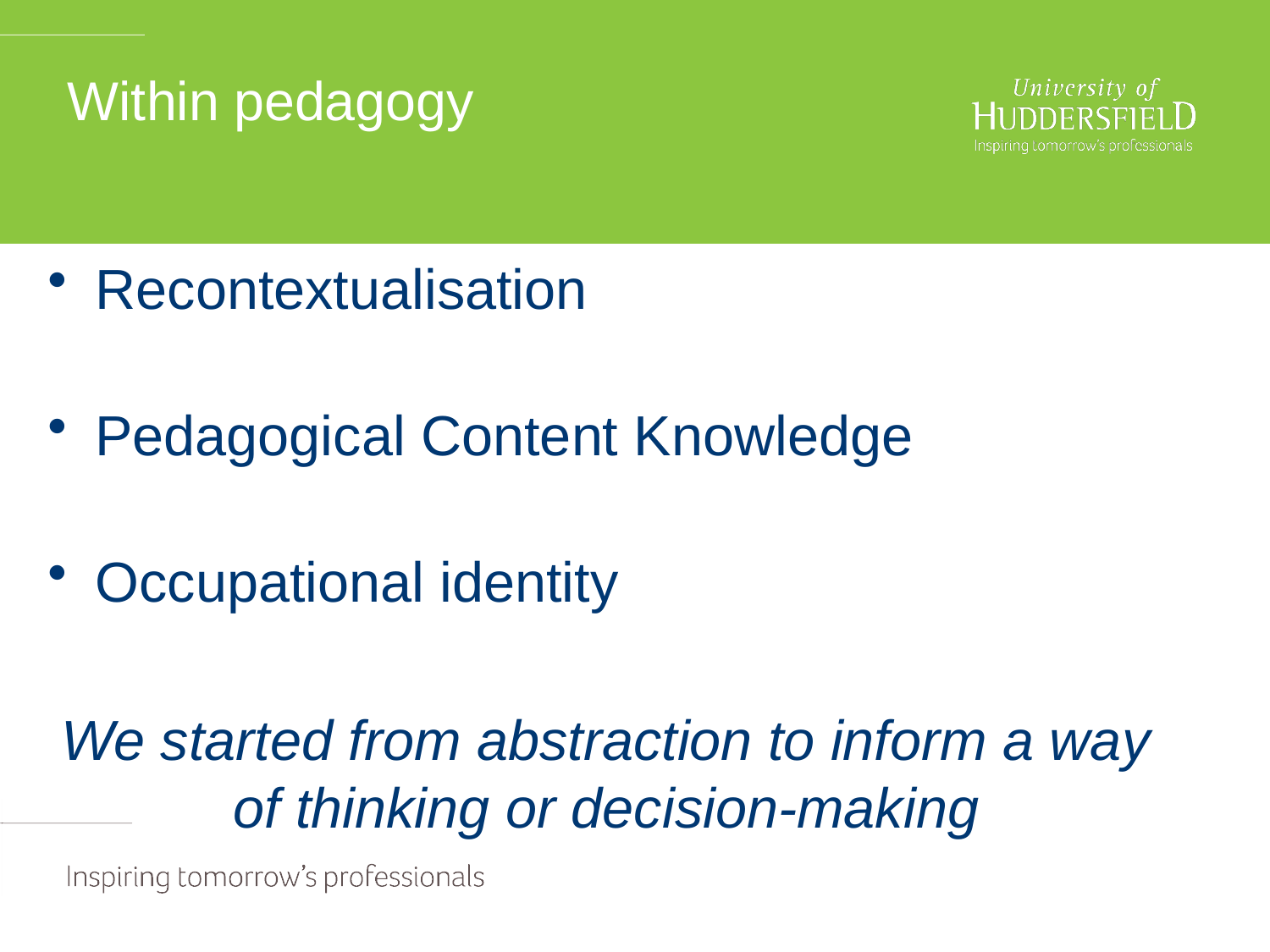

# Within pedagogy
Recontextualisation
Pedagogical Content Knowledge
Occupational identity

We started from abstraction to inform a way of thinking or decision-making